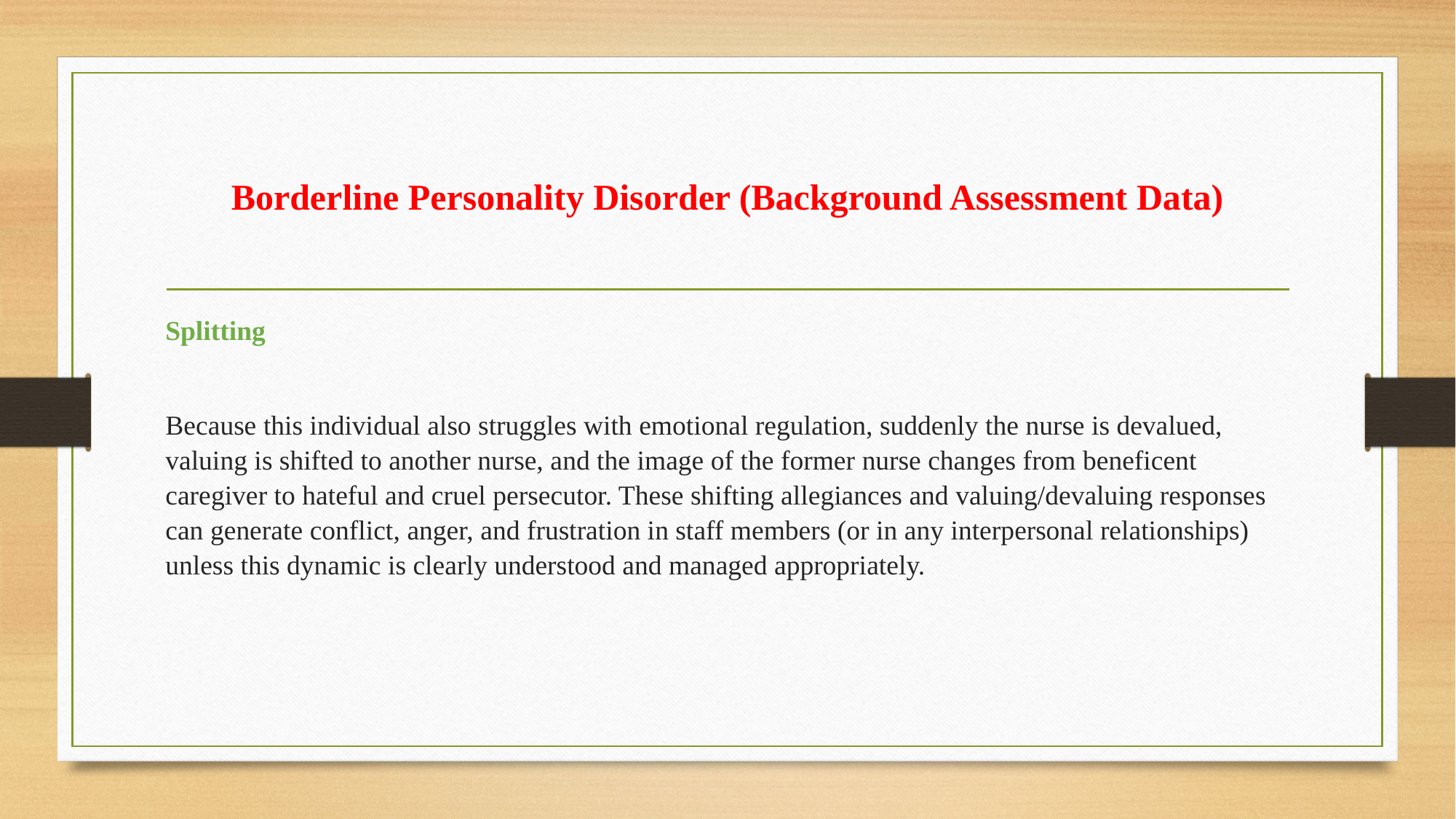

# Borderline Personality Disorder (Background Assessment Data)
Splitting

Because this individual also struggles with emotional regulation, suddenly the nurse is devalued, valuing is shifted to another nurse, and the image of the former nurse changes from beneficent caregiver to hateful and cruel persecutor. These shifting allegiances and valuing/devaluing responses can generate conflict, anger, and frustration in staff members (or in any interpersonal relationships) unless this dynamic is clearly understood and managed appropriately.